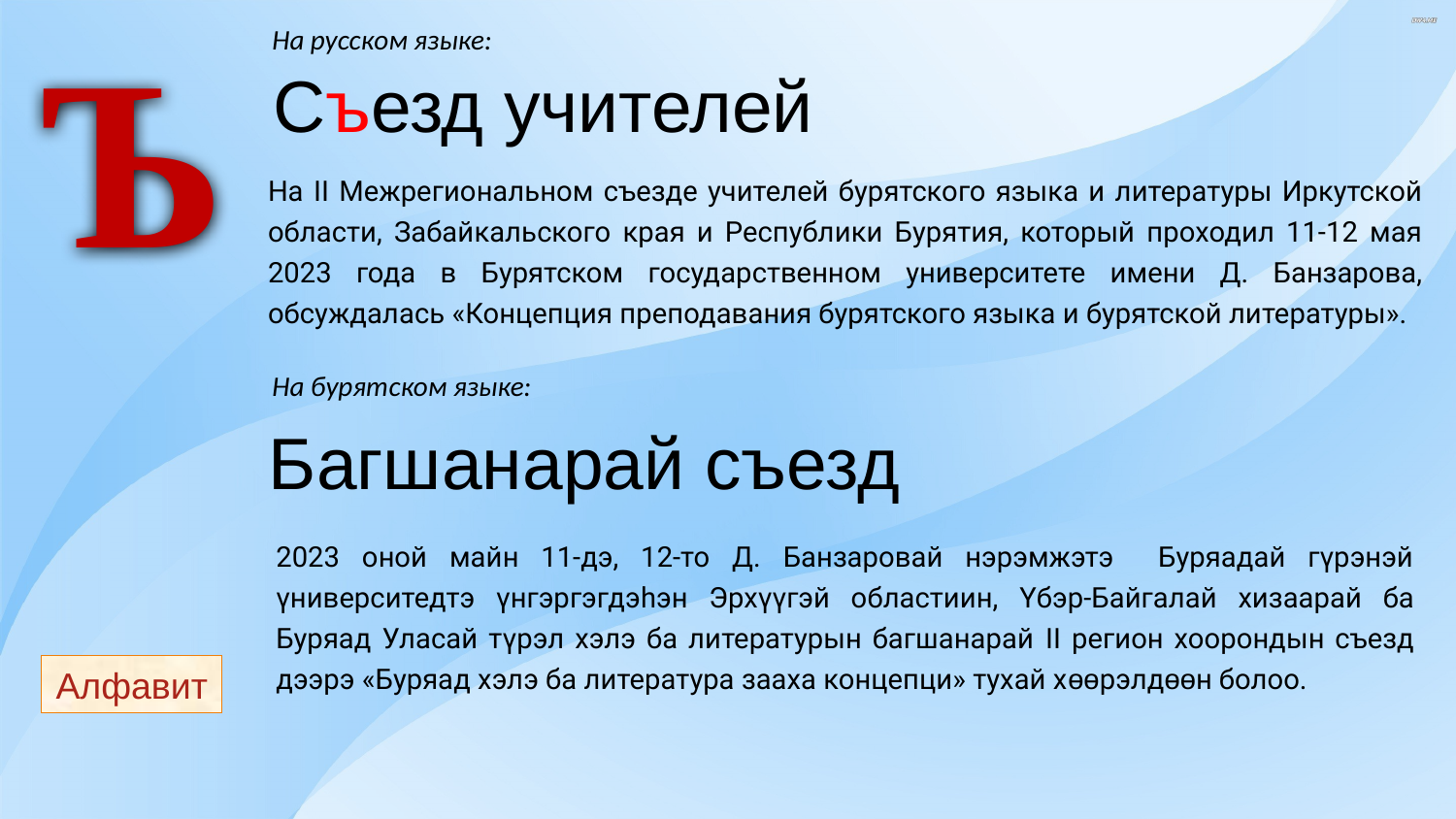

Ъ
На русском языке:
Съезд учителей
На II Межрегиональном съезде учителей бурятского языка и литературы Иркутской области, Забайкальского края и Республики Бурятия, который проходил 11-12 мая 2023 года в Бурятском государственном университете имени Д. Банзарова, обсуждалась «Концепция преподавания бурятского языка и бурятской литературы».
На бурятском языке:
Багшанарай съезд
2023 оной майн 11-дэ, 12-то Д. Банзаровай нэрэмжэтэ  Буряадай гүрэнэй үниверситедтэ үнгэргэгдэhэн Эрхүүгэй областиин, Yбэр-Байгалай хизаарай ба Буряад Уласай түрэл хэлэ ба литературын багшанарай II регион хоорондын съезд дээрэ «Буряад хэлэ ба литература зааха концепци» тухай хɵɵрэлдɵɵн болоо.
Алфавит